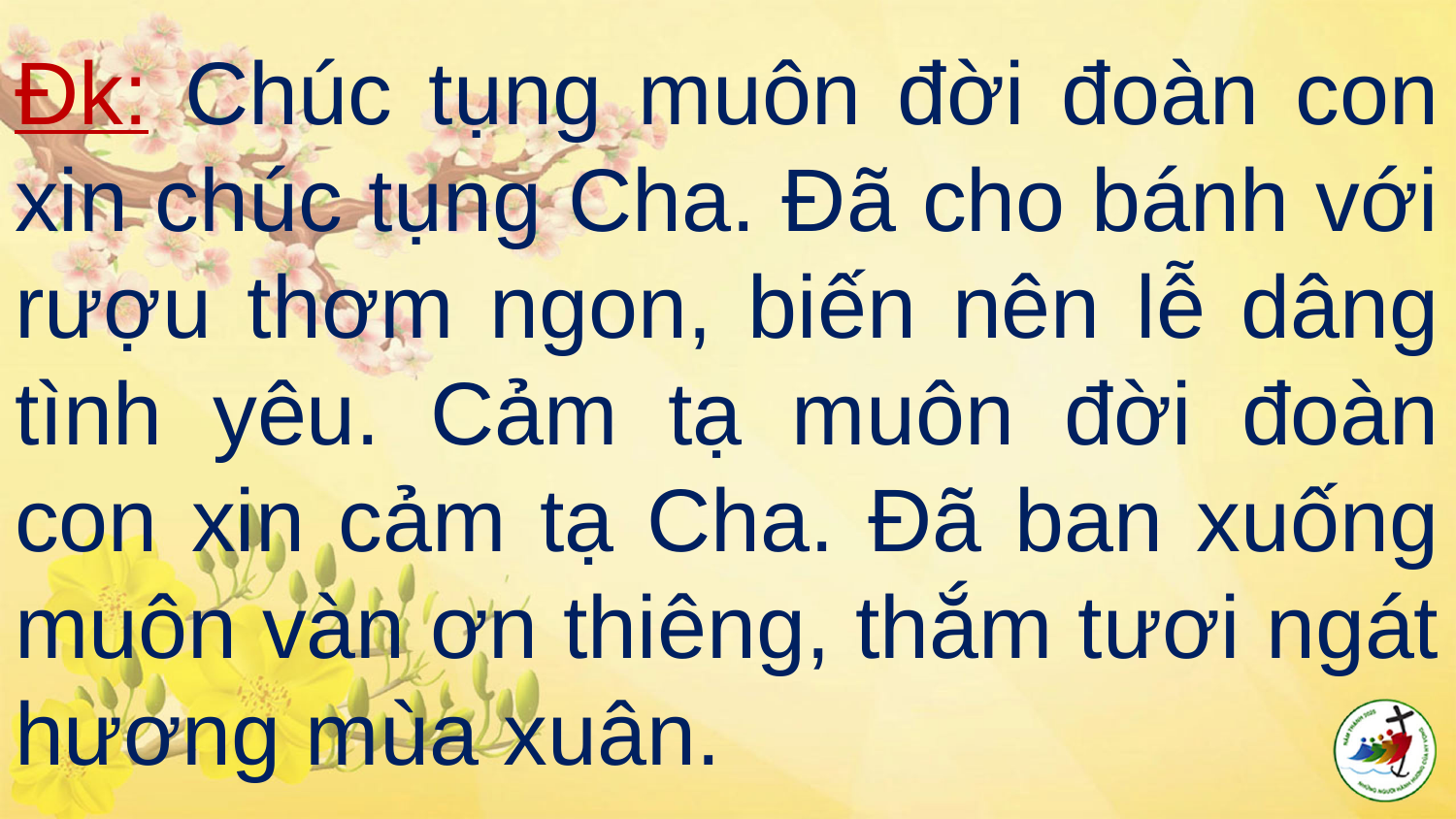

# Đk: Chúc tụng muôn đời đoàn con xin chúc tụng Cha. Đã cho bánh với rượu thơm ngon, biến nên lễ dâng tình yêu. Cảm tạ muôn đời đoàn con xin cảm tạ Cha. Đã ban xuống muôn vàn ơn thiêng, thắm tươi ngát hương mùa xuân.